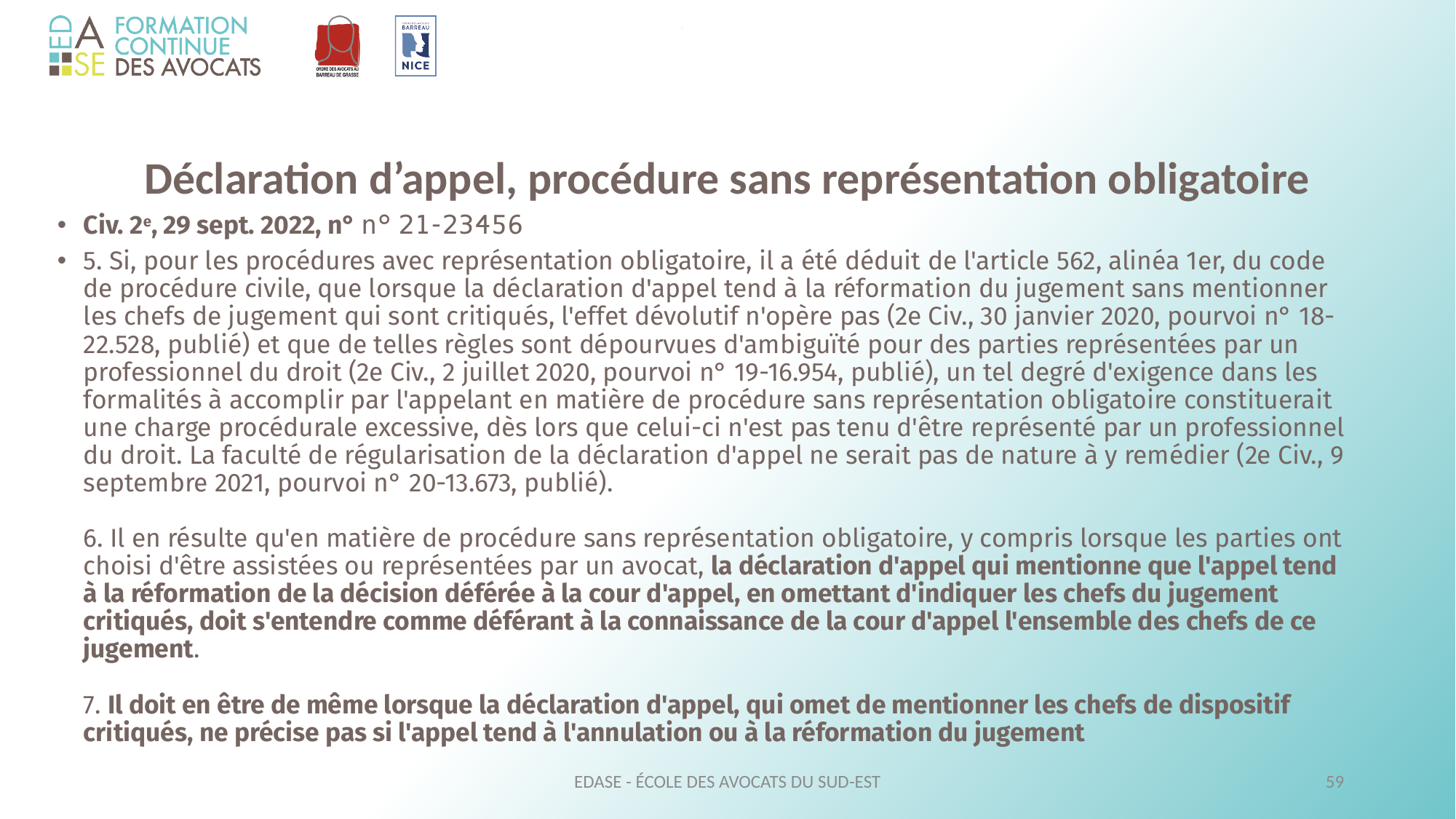

Déclaration d’appel, procédure sans représentation obligatoire
Civ. 2e, 29 sept. 2022, n° n° 21-23456
5. Si, pour les procédures avec représentation obligatoire, il a été déduit de l'article 562, alinéa 1er, du code de procédure civile, que lorsque la déclaration d'appel tend à la réformation du jugement sans mentionner les chefs de jugement qui sont critiqués, l'effet dévolutif n'opère pas (2e Civ., 30 janvier 2020, pourvoi n° 18-22.528, publié) et que de telles règles sont dépourvues d'ambiguïté pour des parties représentées par un professionnel du droit (2e Civ., 2 juillet 2020, pourvoi n° 19-16.954, publié), un tel degré d'exigence dans les formalités à accomplir par l'appelant en matière de procédure sans représentation obligatoire constituerait une charge procédurale excessive, dès lors que celui-ci n'est pas tenu d'être représenté par un professionnel du droit. La faculté de régularisation de la déclaration d'appel ne serait pas de nature à y remédier (2e Civ., 9 septembre 2021, pourvoi n° 20-13.673, publié).
6. Il en résulte qu'en matière de procédure sans représentation obligatoire, y compris lorsque les parties ont choisi d'être assistées ou représentées par un avocat, la déclaration d'appel qui mentionne que l'appel tend à la réformation de la décision déférée à la cour d'appel, en omettant d'indiquer les chefs du jugement critiqués, doit s'entendre comme déférant à la connaissance de la cour d'appel l'ensemble des chefs de ce jugement.
7. Il doit en être de même lorsque la déclaration d'appel, qui omet de mentionner les chefs de dispositif critiqués, ne précise pas si l'appel tend à l'annulation ou à la réformation du jugement

EDASE - ÉCOLE DES AVOCATS DU SUD-EST
59